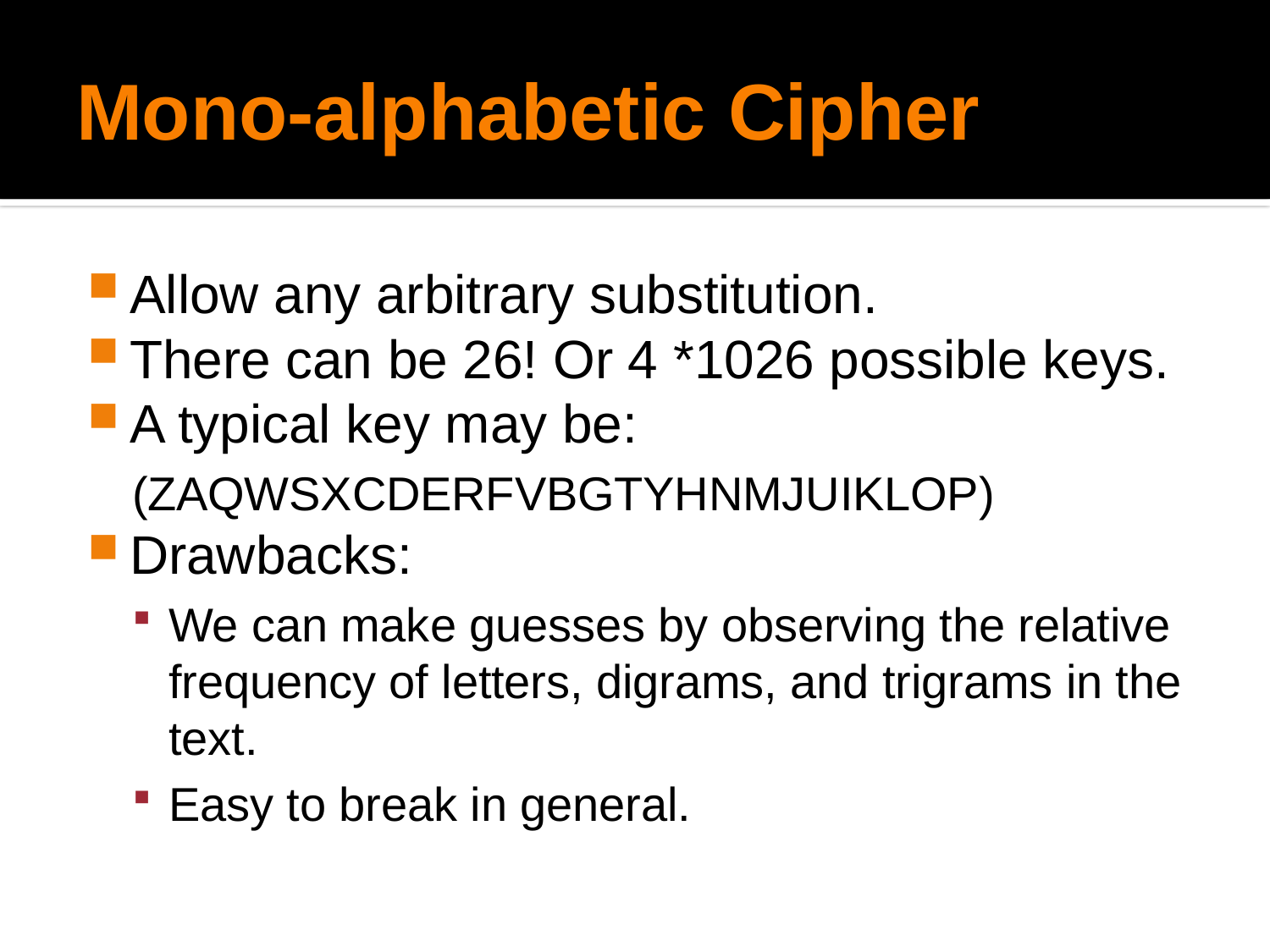

# Mono-alphabetic Cipher
Allow any arbitrary substitution.
There can be 26! Or 4 *1026 possible keys.
A typical key may be:
(ZAQWSXCDERFVBGTYHNMJUIKLOP)
Drawbacks:
We can make guesses by observing the relative frequency of letters, digrams, and trigrams in the text.
Easy to break in general.